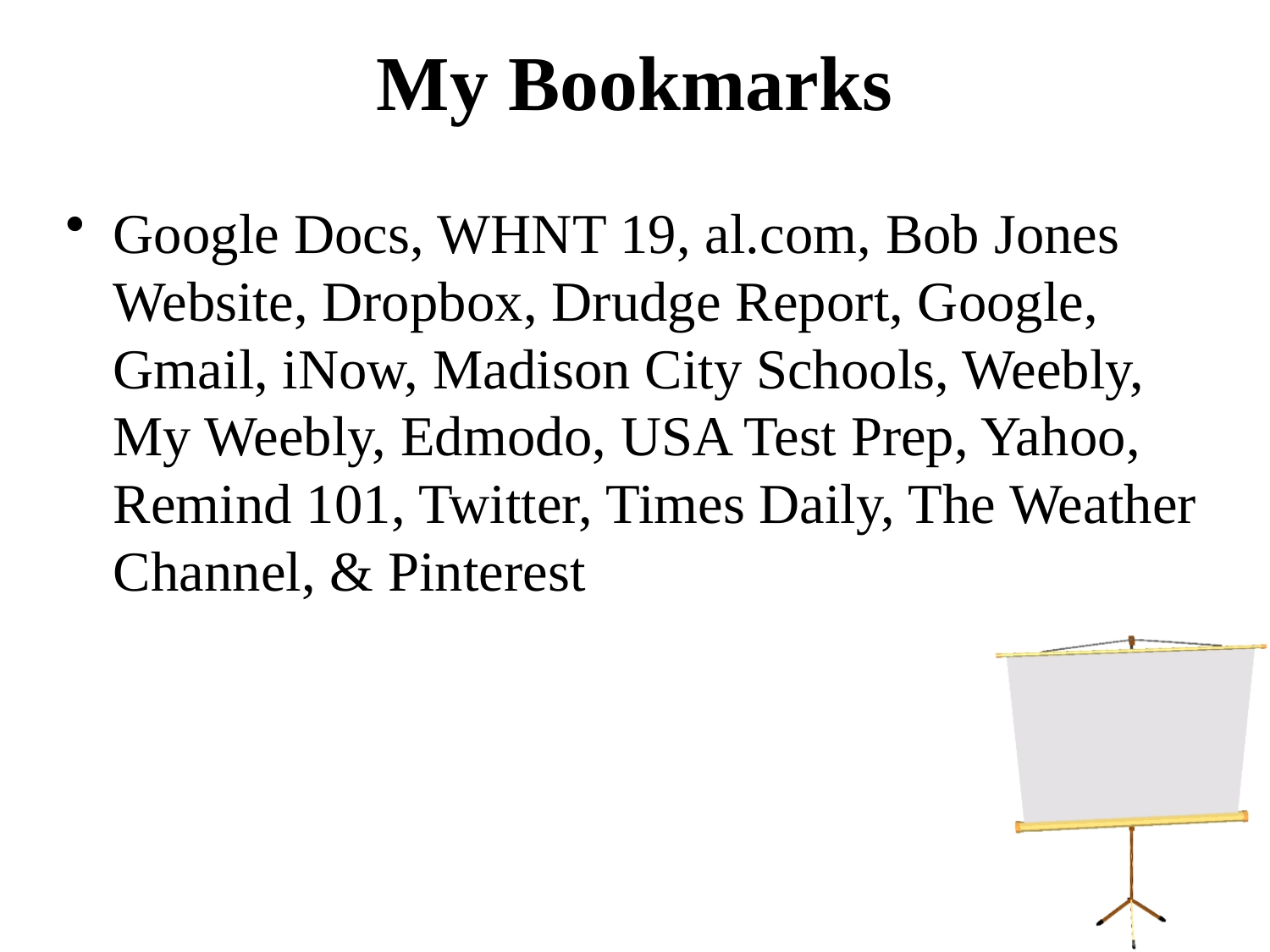

# My Bookmarks
Google Docs, WHNT 19, al.com, Bob Jones Website, Dropbox, Drudge Report, Google, Gmail, iNow, Madison City Schools, Weebly, My Weebly, Edmodo, USA Test Prep, Yahoo, Remind 101, Twitter, Times Daily, The Weather Channel, & Pinterest